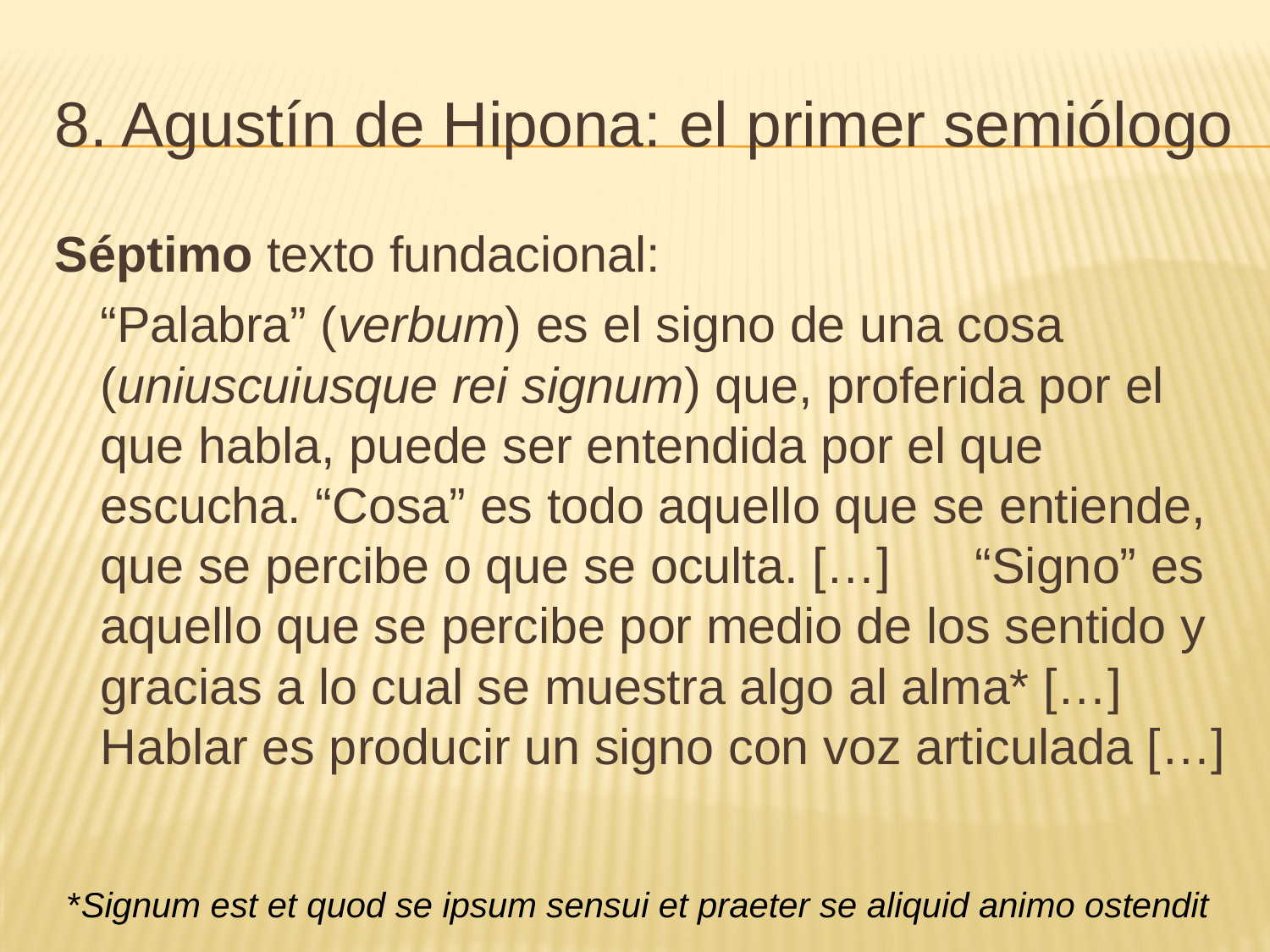

# 8. Agustín de Hipona: el primer semiólogo
Séptimo texto fundacional:
	“Palabra” (verbum) es el signo de una cosa (uniuscuiusque rei signum) que, proferida por el que habla, puede ser entendida por el que escucha. “Cosa” es todo aquello que se entiende, que se percibe o que se oculta. […]      “Signo” es aquello que se percibe por medio de los sentido y gracias a lo cual se muestra algo al alma* […] Hablar es producir un signo con voz articulada […]
*Signum est et quod se ipsum sensui et praeter se aliquid animo ostendit